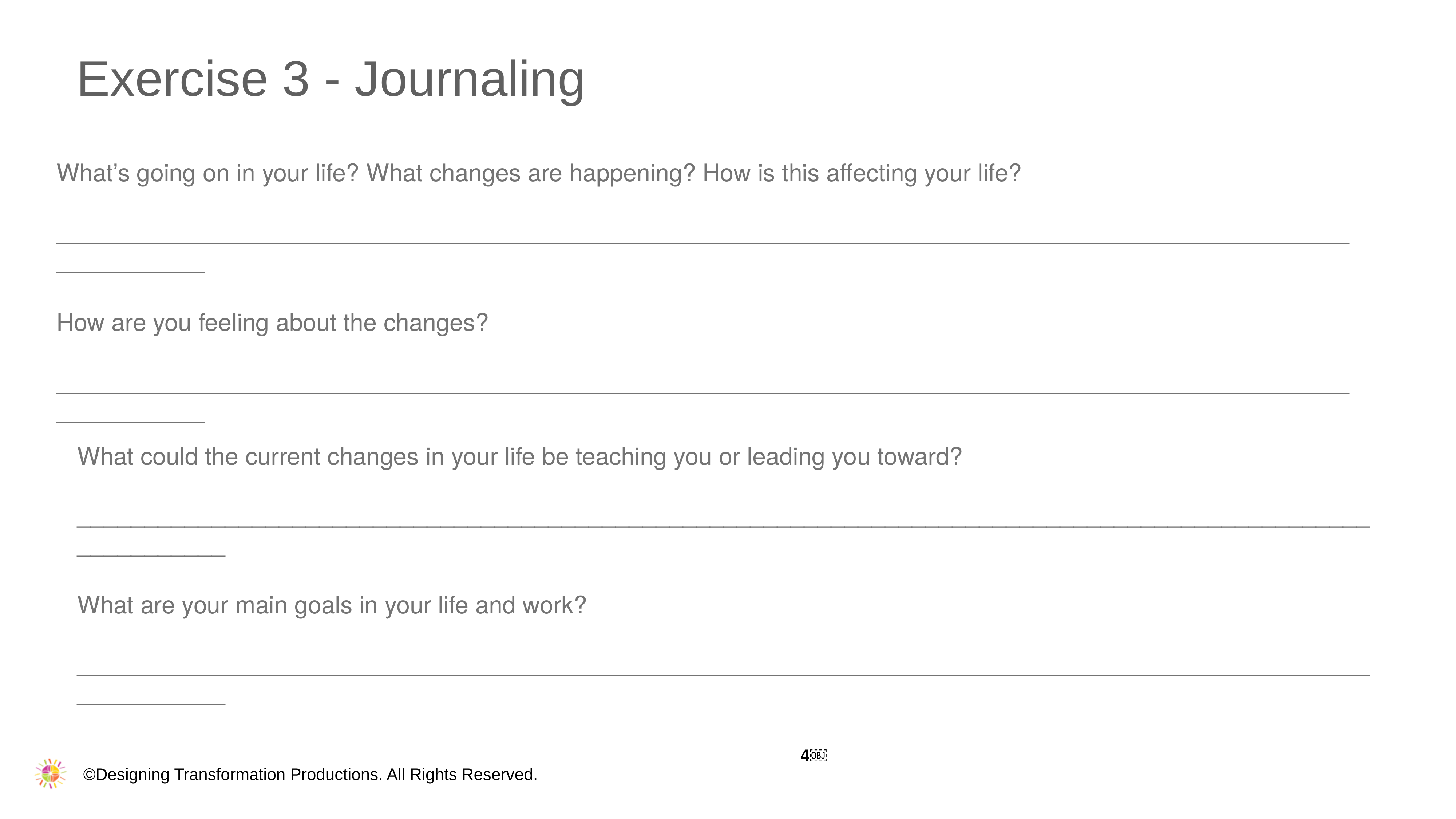

# Exercise 3 - Journaling
What’s going on in your life? What changes are happening? How is this affecting your life?
___________________________________________________________________________________________________________
How are you feeling about the changes?
___________________________________________________________________________________________________________
What could the current changes in your life be teaching you or leading you toward?
___________________________________________________________________________________________________________
What are your main goals in your life and work?
___________________________________________________________________________________________________________
4￼